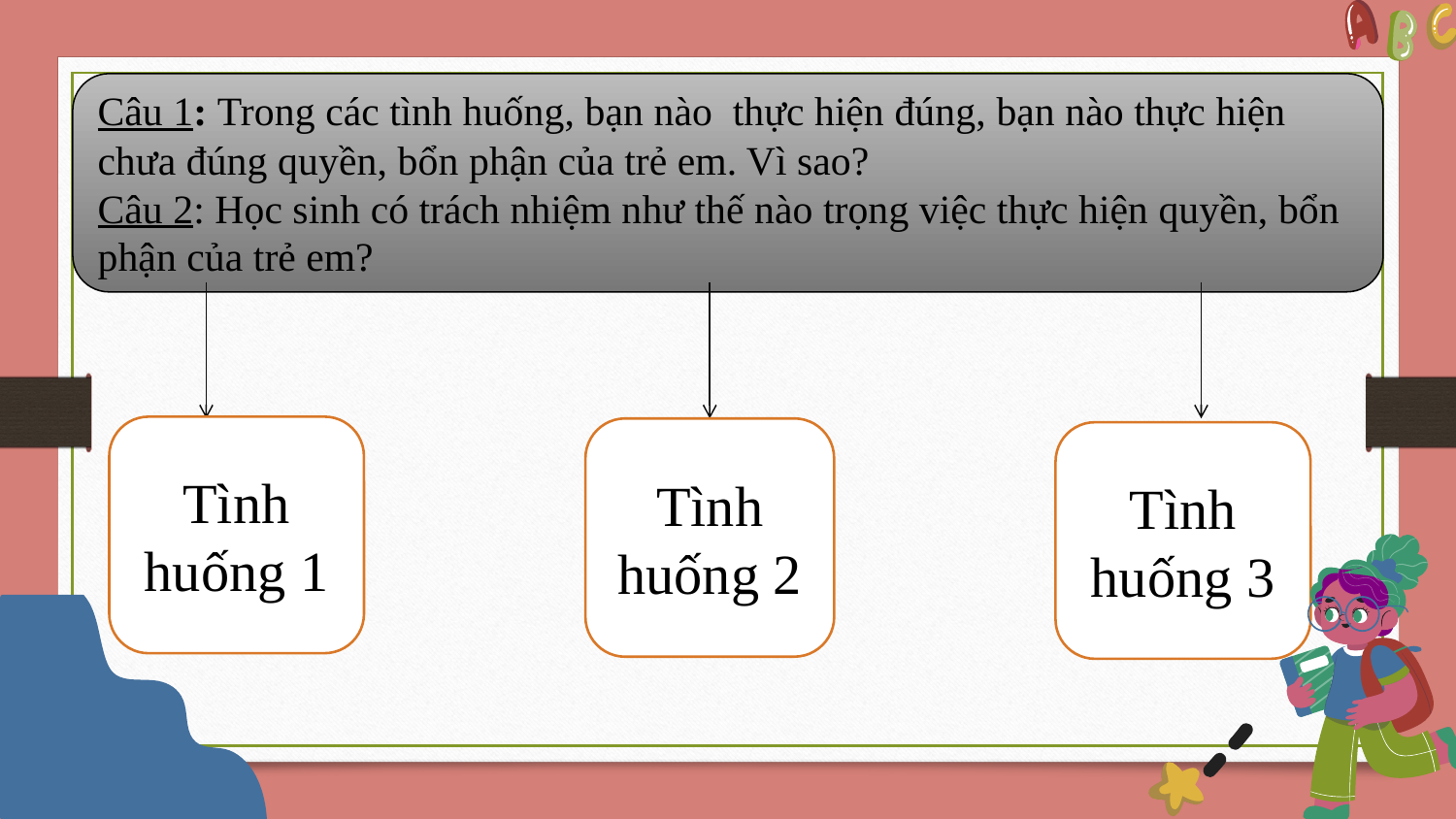

Câu 1: Trong các tình huống, bạn nào  thực hiện đúng, bạn nào thực hiện chưa đúng quyền, bổn phận của trẻ em. Vì sao?
Câu 2: Học sinh có trách nhiệm như thế nào trọng việc thực hiện quyền, bổn phận của trẻ em?
Tình huống 1
Tình huống 2
Tình huống 3